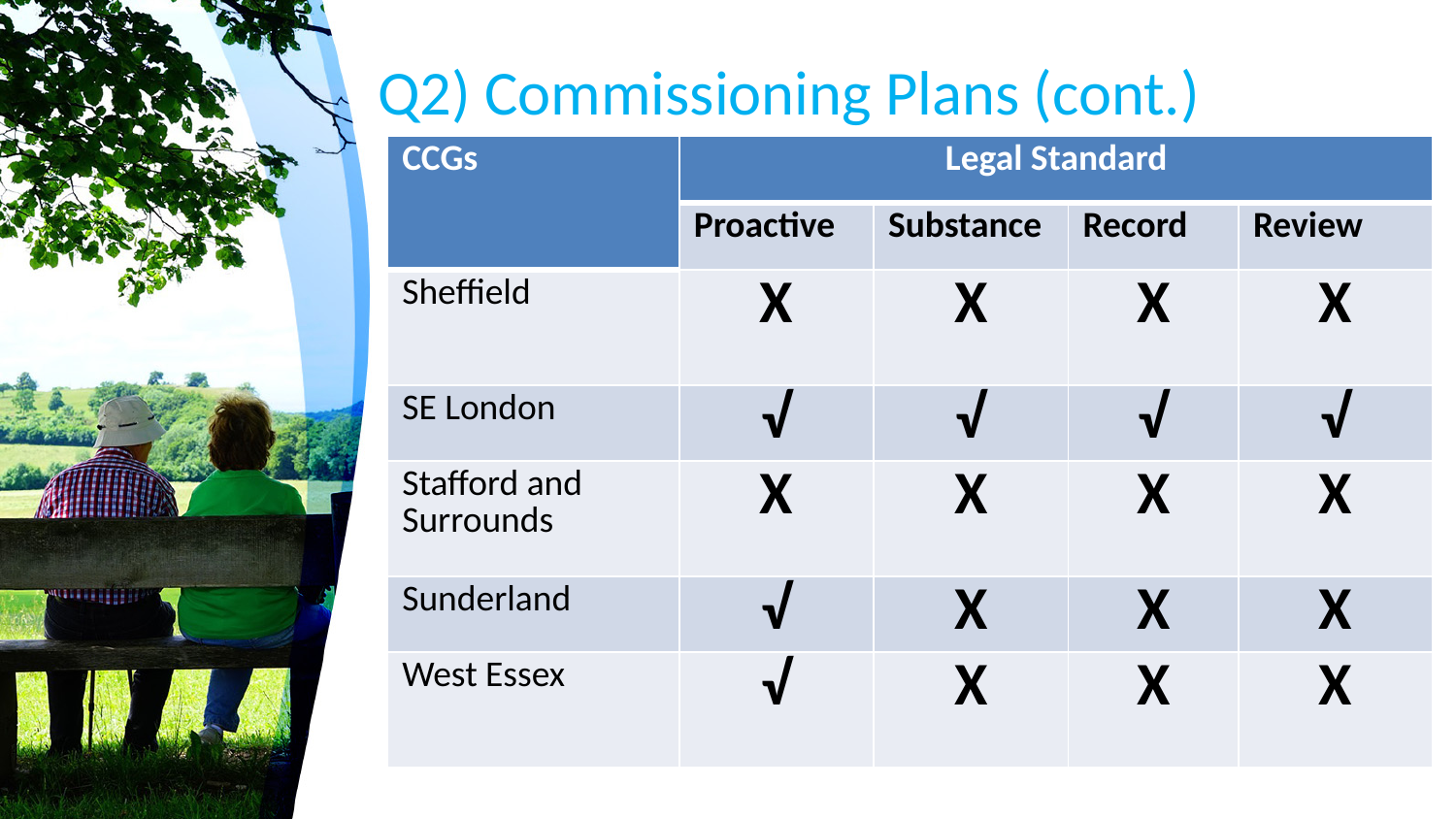

# Q2) Commissioning Plans (cont.)
| CCGs | Legal Standard |  |  |  |
| --- | --- | --- | --- | --- |
|  | Proactive | Substance | Record | Review |
| Sheffield | X | X | X | X |
| SE London | √ | √ | √ | √ |
| Stafford and Surrounds | X | X | X | X |
| Sunderland | √ | X | X | X |
| West Essex | √ | X | X | X |